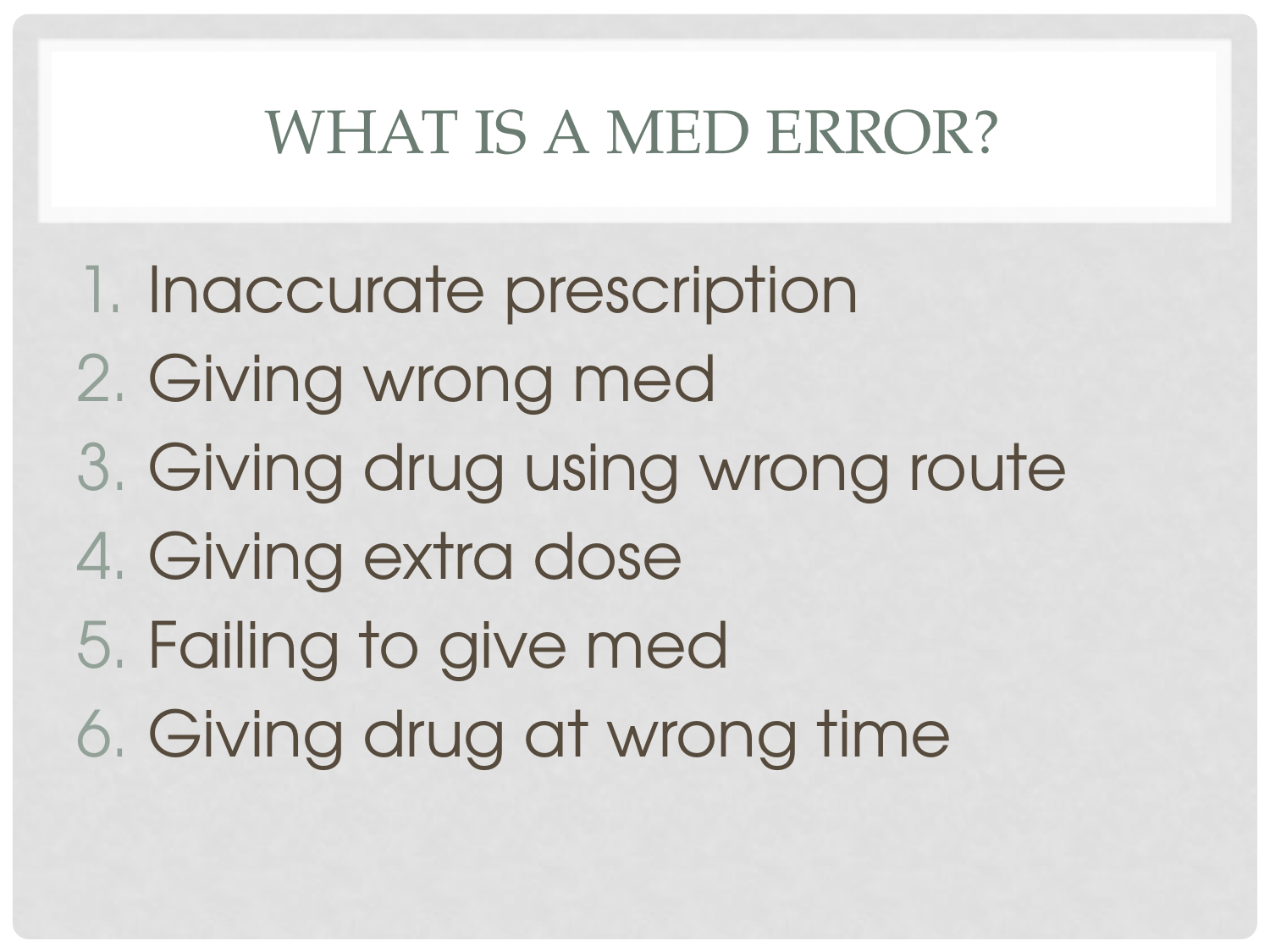

# What is a Med Error?
Inaccurate prescription
Giving wrong med
Giving drug using wrong route
Giving extra dose
Failing to give med
Giving drug at wrong time